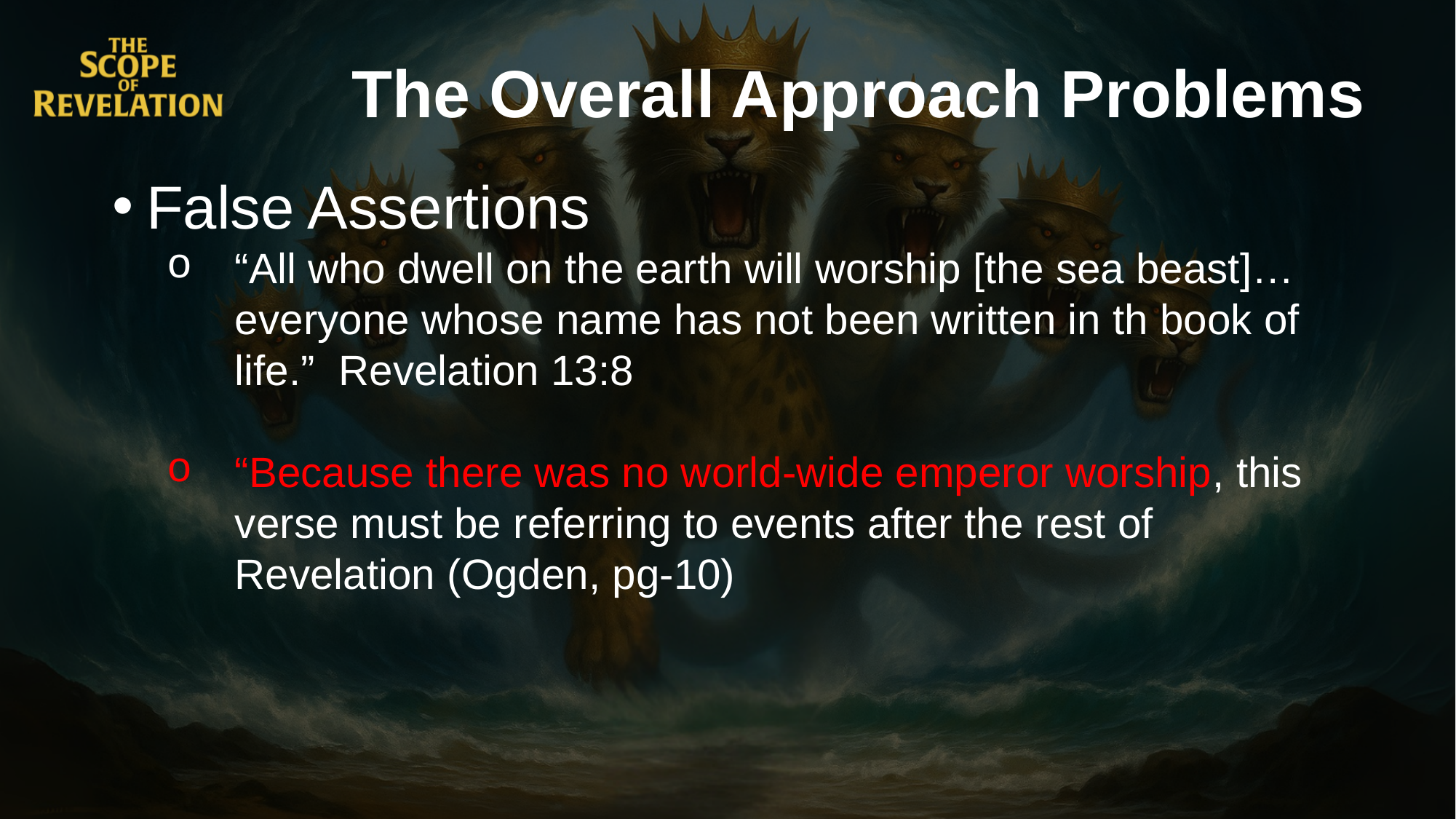

The Overall Approach Problems
False Assertions
“All who dwell on the earth will worship [the sea beast]…everyone whose name has not been written in th book of life.”  Revelation 13:8

“Because there was no world-wide emperor worship, this verse must be referring to events after the rest of Revelation (Ogden, pg-10)